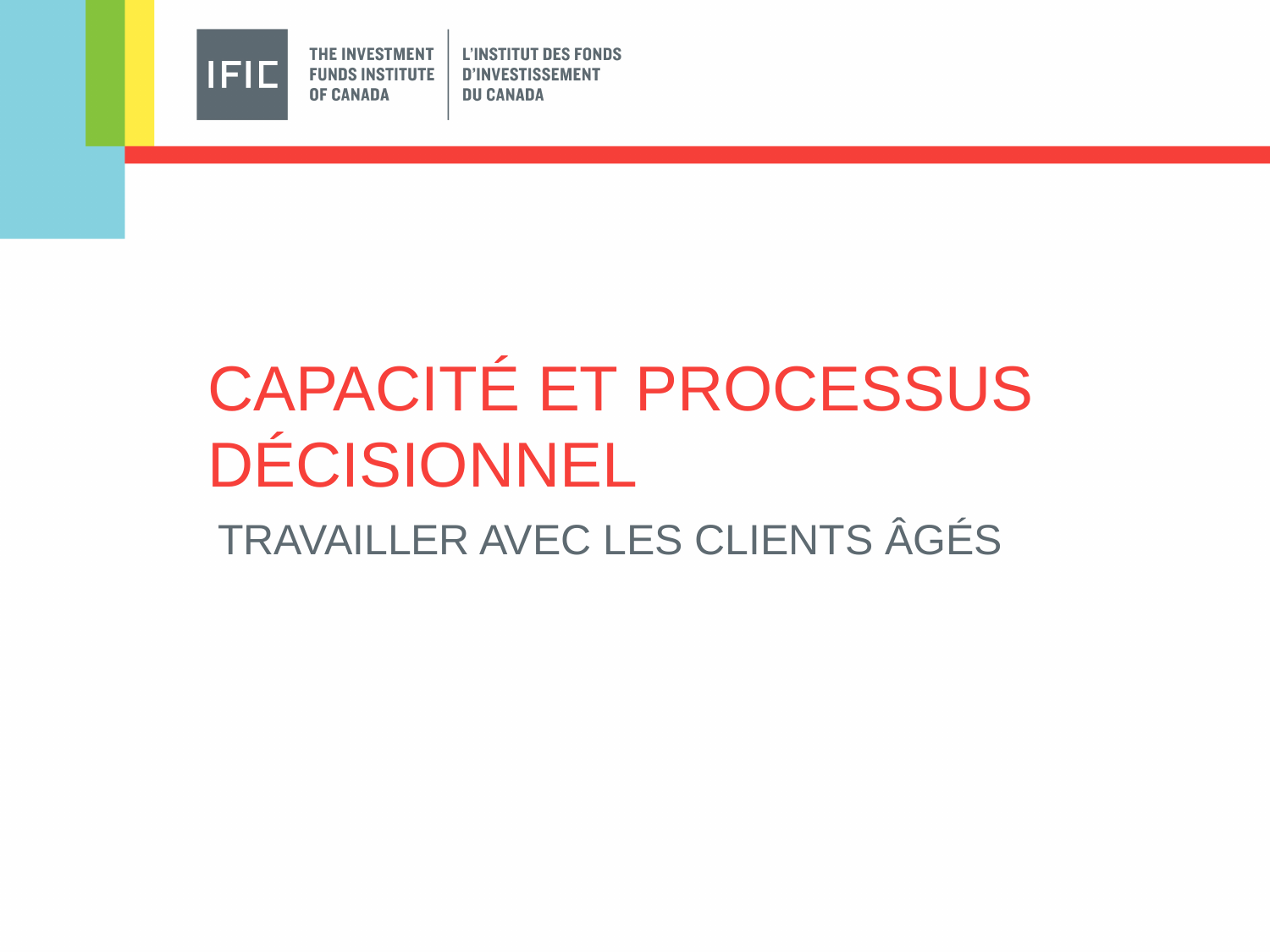

# CAPACITÉ ET PROCESSUS DÉCISIONNEL
Travailler avec les clients âgés